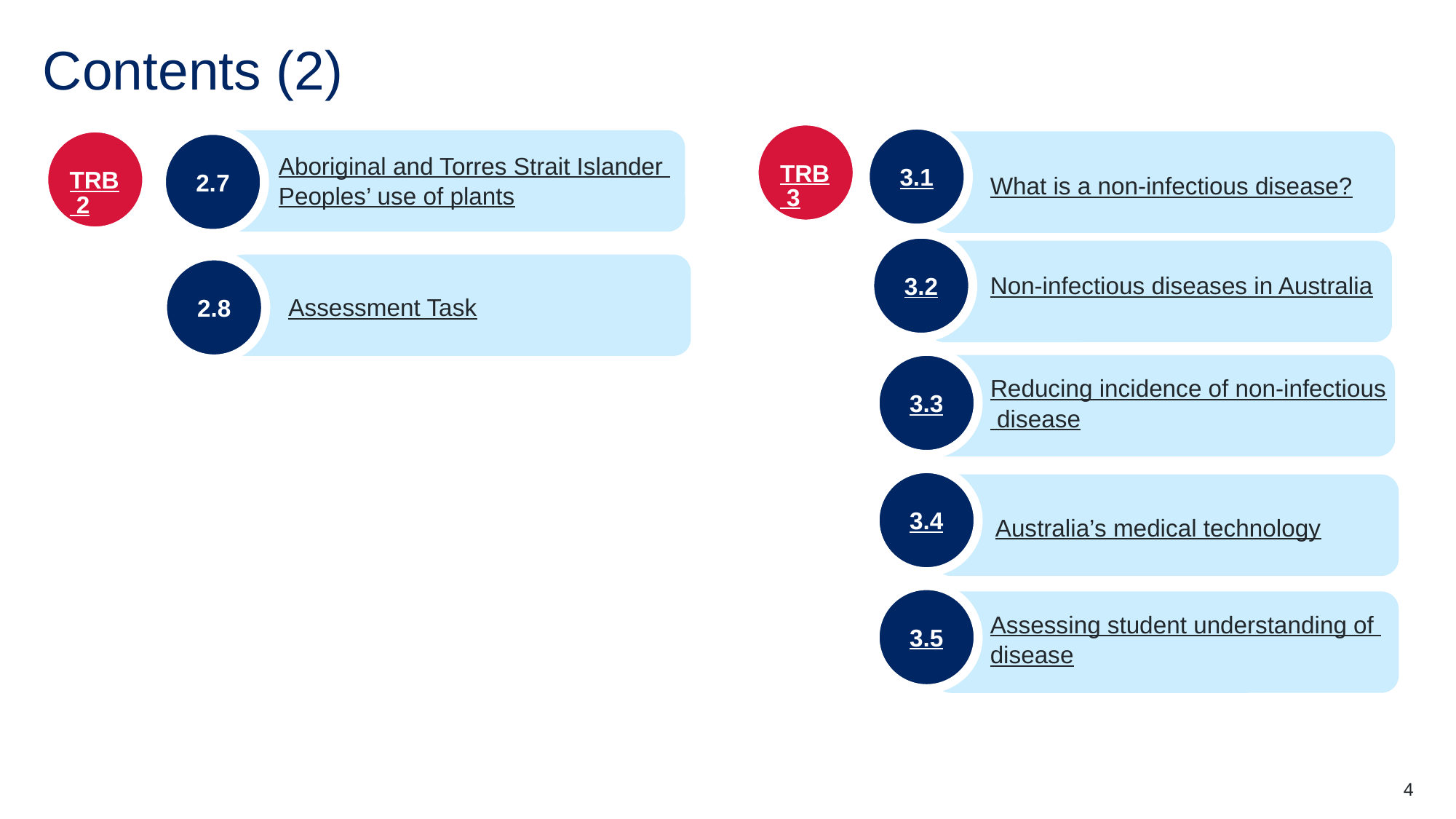

# Contents (2)
TRB 3
3.1
TRB 2

2.7

Aboriginal and Torres Strait Islander Peoples’ use of plants
What is a non-infectious disease?
3.2

2.8
Non-infectious diseases in Australia
Assessment Task
3.3

Reducing incidence of non-infectious disease
3.4

Australia’s medical technology
3.5

Assessing student understanding of disease
4